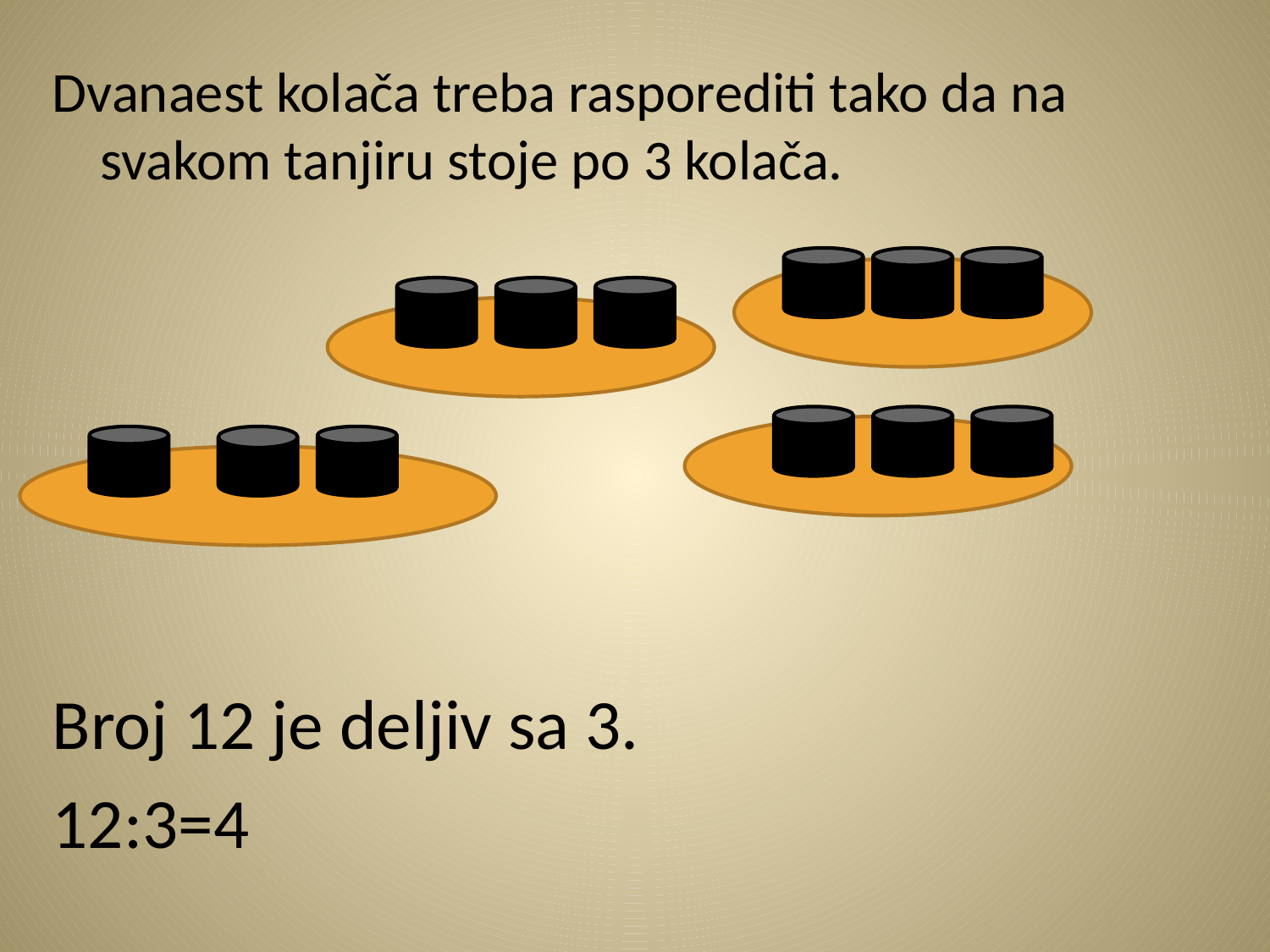

Dvanaest kolača treba rasporediti tako da na svakom tanjiru stoje po 3 kolača.

Broj 12 je deljiv sa 3.
12:3=4